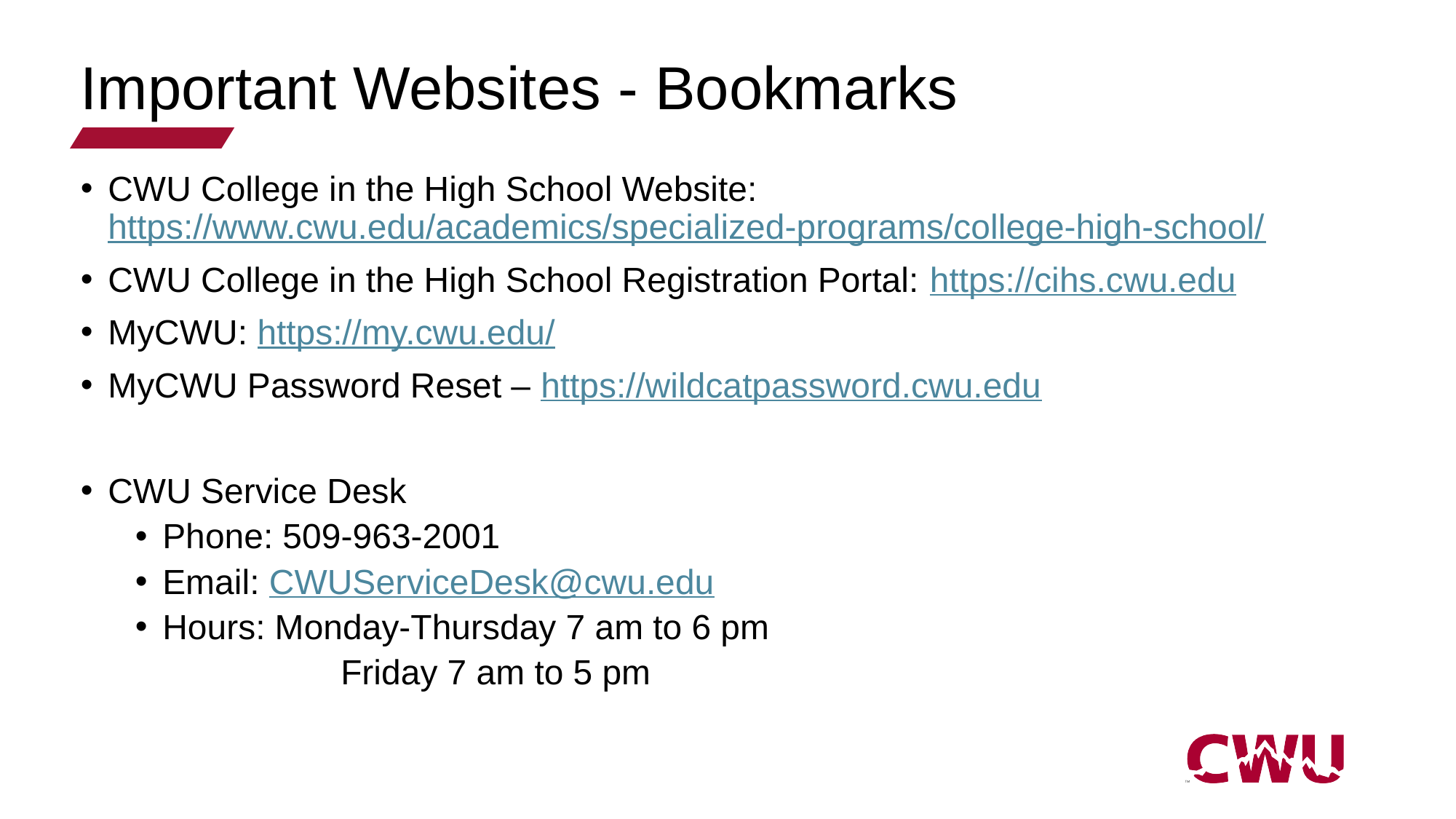

# Important Websites - Bookmarks
CWU College in the High School Website: https://www.cwu.edu/academics/specialized-programs/college-high-school/
CWU College in the High School Registration Portal: https://cihs.cwu.edu
MyCWU: https://my.cwu.edu/
MyCWU Password Reset – https://wildcatpassword.cwu.edu

CWU Service Desk
Phone: 509-963-2001
Email: CWUServiceDesk@cwu.edu
Hours: Monday-Thursday 7 am to 6 pm
	          Friday 7 am to 5 pm